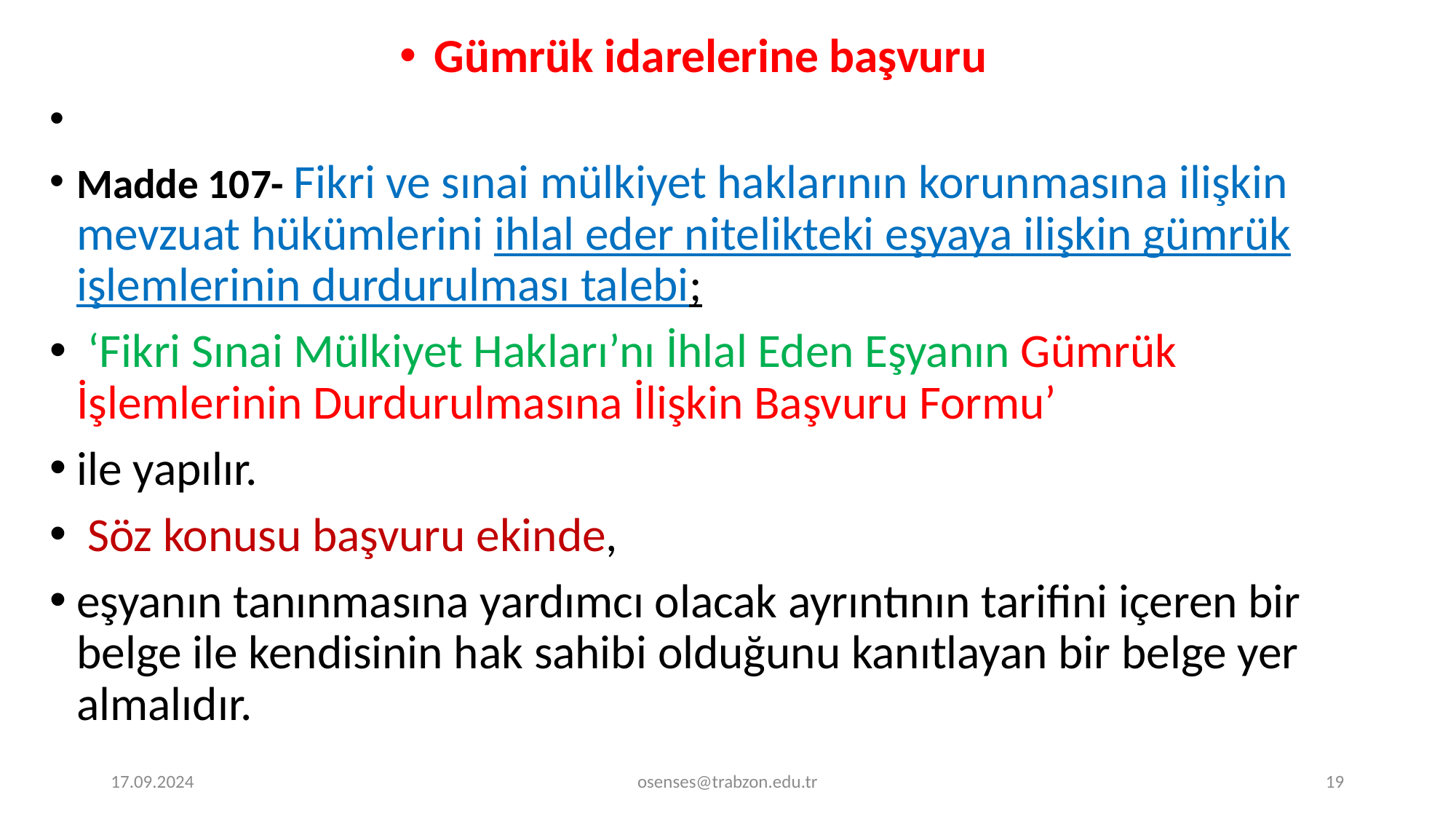

Gümrük idarelerine başvuru

Madde 107- Fikri ve sınai mülkiyet haklarının korunmasına ilişkin mevzuat hükümlerini ihlal eder nitelikteki eşyaya ilişkin gümrük işlemlerinin durdurulması talebi;
 ‘Fikri Sınai Mülkiyet Hakları’nı İhlal Eden Eşyanın Gümrük İşlemlerinin Durdurulmasına İlişkin Başvuru Formu’
ile yapılır.
 Söz konusu başvuru ekinde,
eşyanın tanınmasına yardımcı olacak ayrıntının tarifini içeren bir belge ile kendisinin hak sahibi olduğunu kanıtlayan bir belge yer almalıdır.

17.09.2024
osenses@trabzon.edu.tr
19